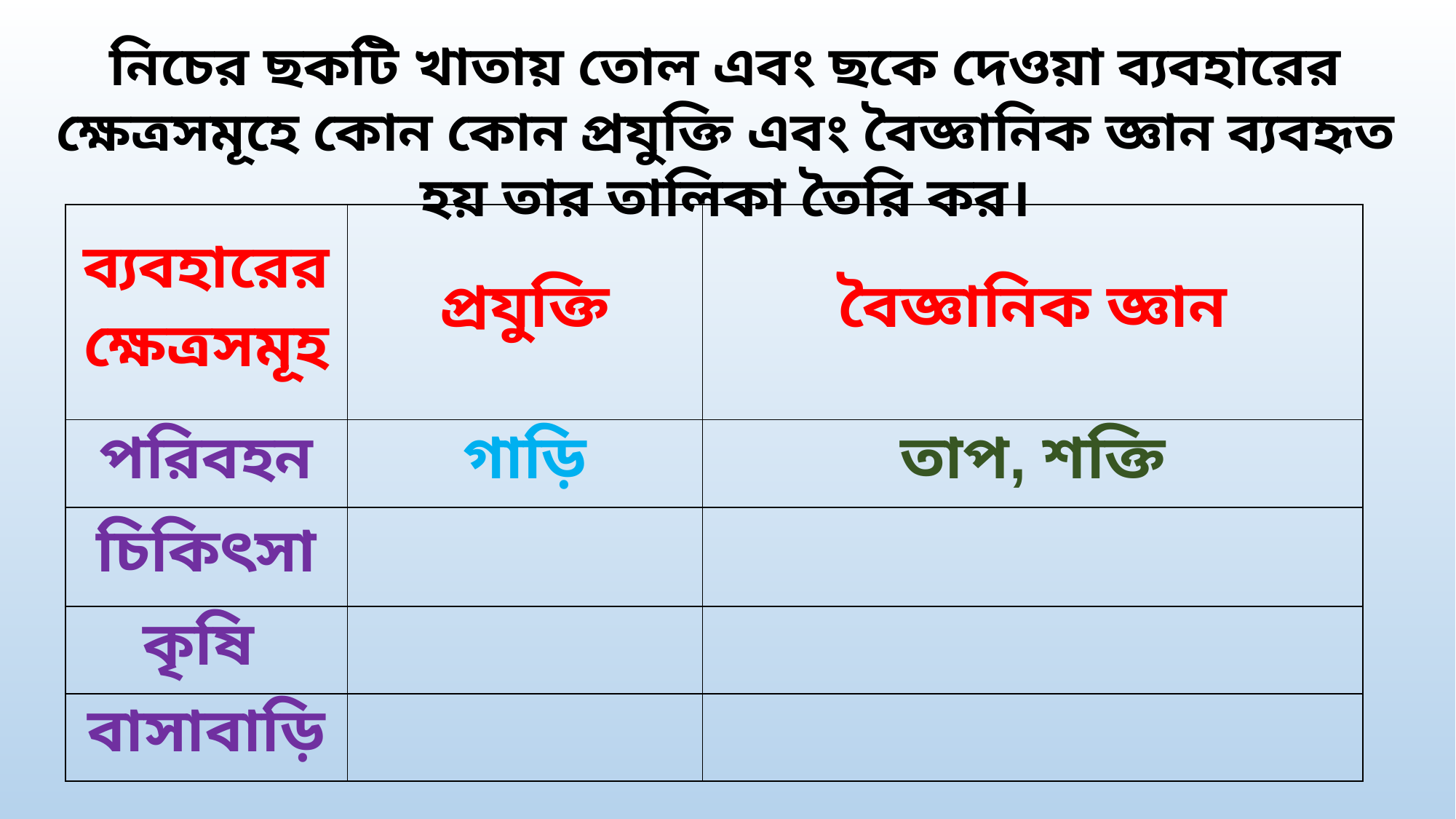

নিচের ছকটি খাতায় তোল এবং ছকে দেওয়া ব্যবহারের ক্ষেত্রসমূহে কোন কোন প্রযুক্তি এবং বৈজ্ঞানিক জ্ঞান ব্যবহৃত হয় তার তালিকা তৈরি কর।
| ব্যবহারের ক্ষেত্রসমূহ | প্রযুক্তি | বৈজ্ঞানিক জ্ঞান |
| --- | --- | --- |
| পরিবহন | গাড়ি | তাপ, শক্তি |
| চিকিৎসা |  |  |
| কৃষি |  |  |
| বাসাবাড়ি |  |  |